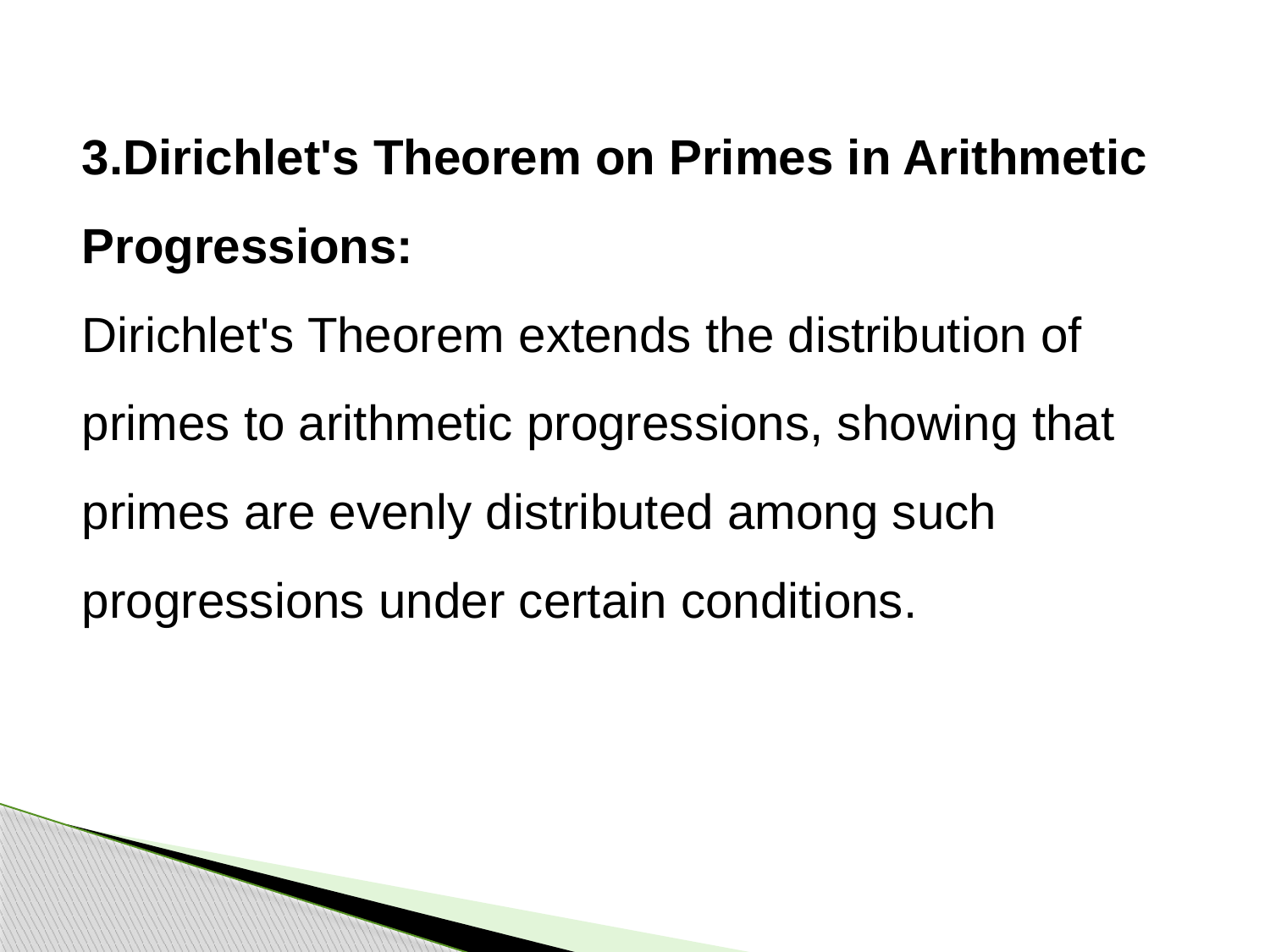

3.Dirichlet's Theorem on Primes in Arithmetic Progressions:
Dirichlet's Theorem extends the distribution of primes to arithmetic progressions, showing that primes are evenly distributed among such progressions under certain conditions.